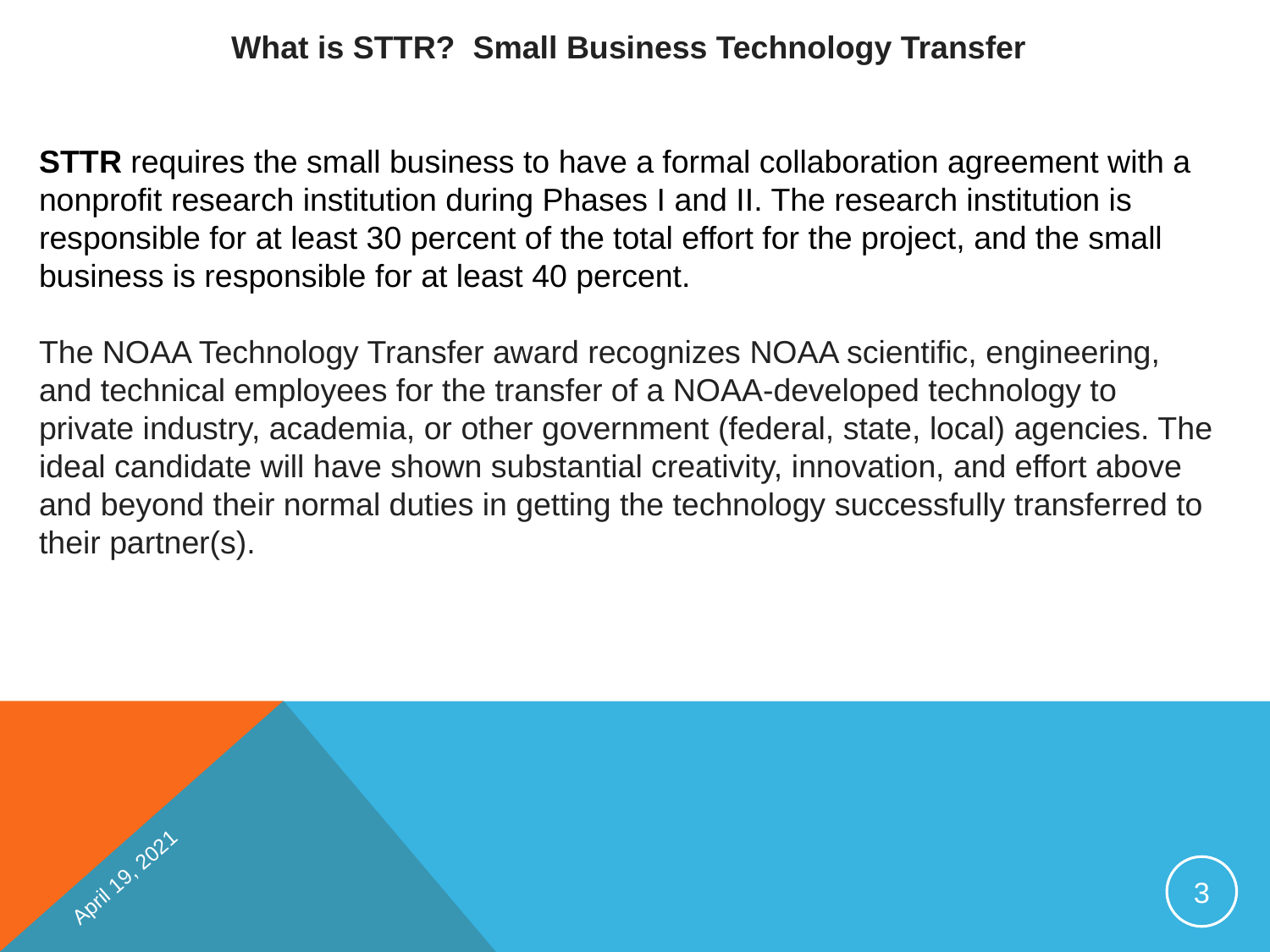

What is STTR?  Small Business Technology Transfer

STTR requires the small business to have a formal collaboration agreement with a nonprofit research institution during Phases I and II. The research institution is responsible for at least 30 percent of the total effort for the project, and the small business is responsible for at least 40 percent.

The NOAA Technology Transfer award recognizes NOAA scientific, engineering, and technical employees for the transfer of a NOAA-developed technology to private industry, academia, or other government (federal, state, local) agencies. The ideal candidate will have shown substantial creativity, innovation, and effort above and beyond their normal duties in getting the technology successfully transferred to their partner(s).

April 19, 2021
3